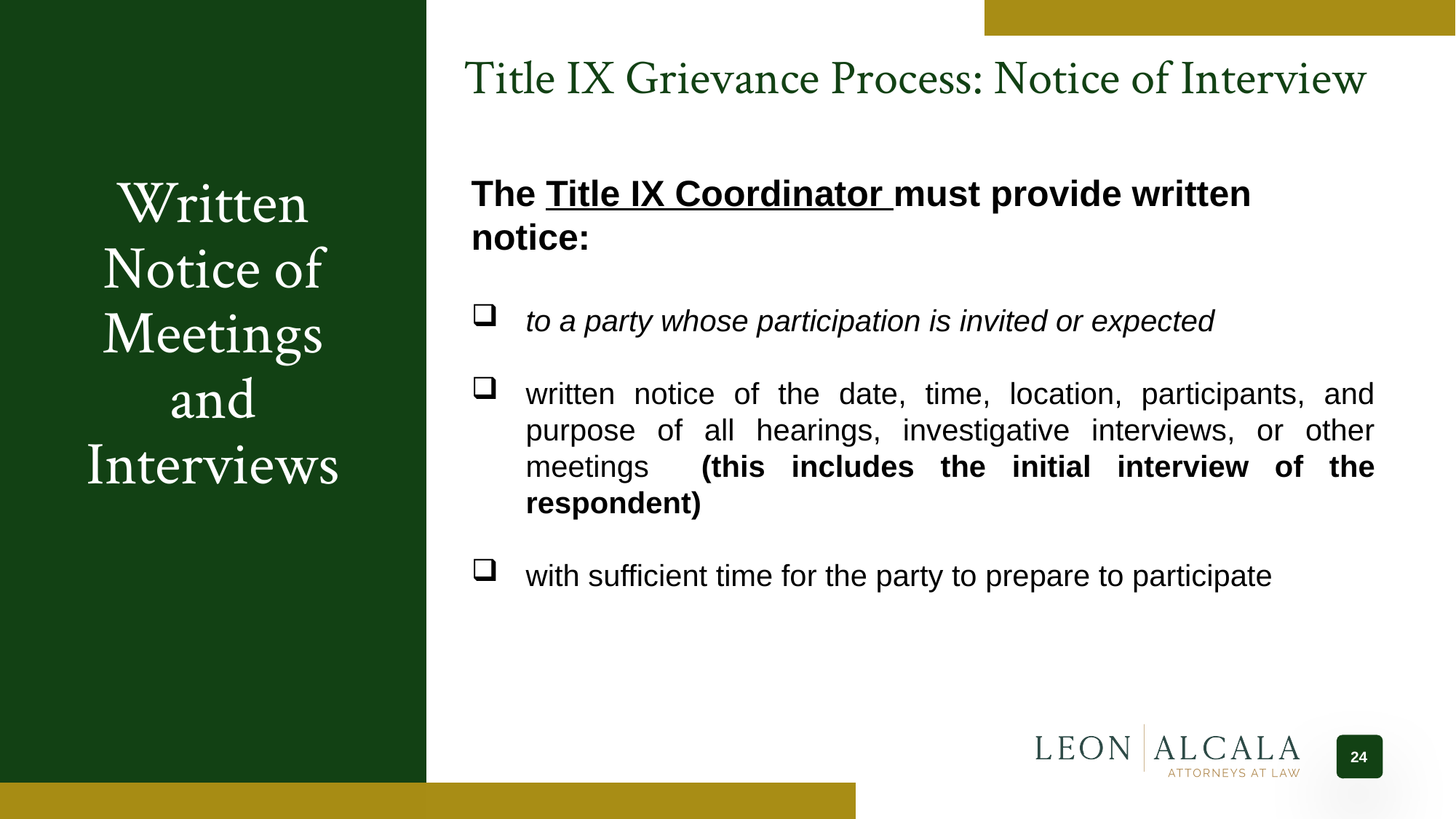

Title IX Grievance Process: Notice of Interview
# Written Notice of Meetings and Interviews
The Title IX Coordinator must provide written notice:

to a party whose participation is invited or expected

written notice of the date, time, location, participants, and purpose of all hearings, investigative interviews, or other meetings  (this includes the initial interview of the respondent)

with sufficient time for the party to prepare to participate
24